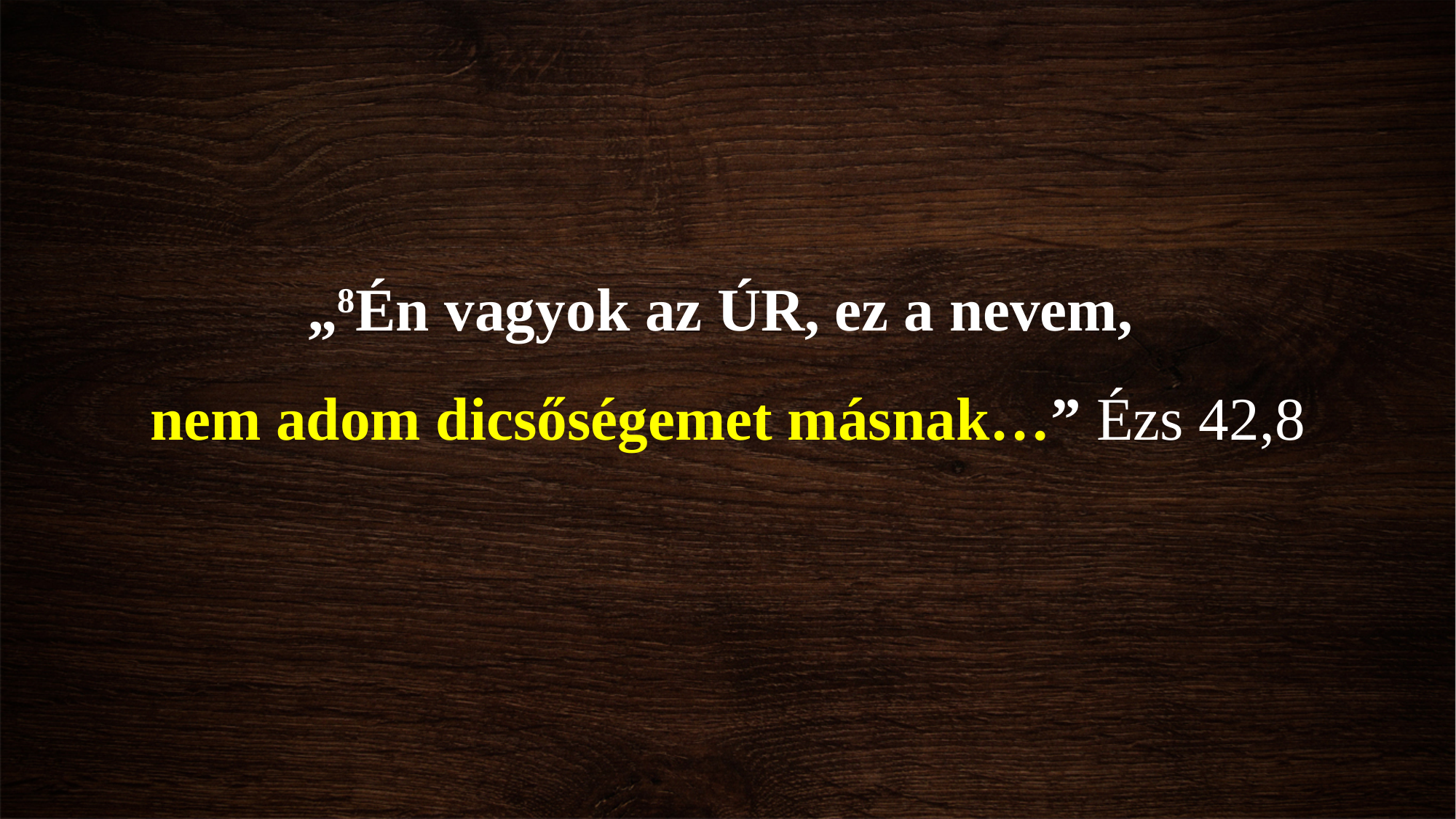

„8Én vagyok az ÚR, ez a nevem,
nem adom dicsőségemet másnak…” Ézs 42,8